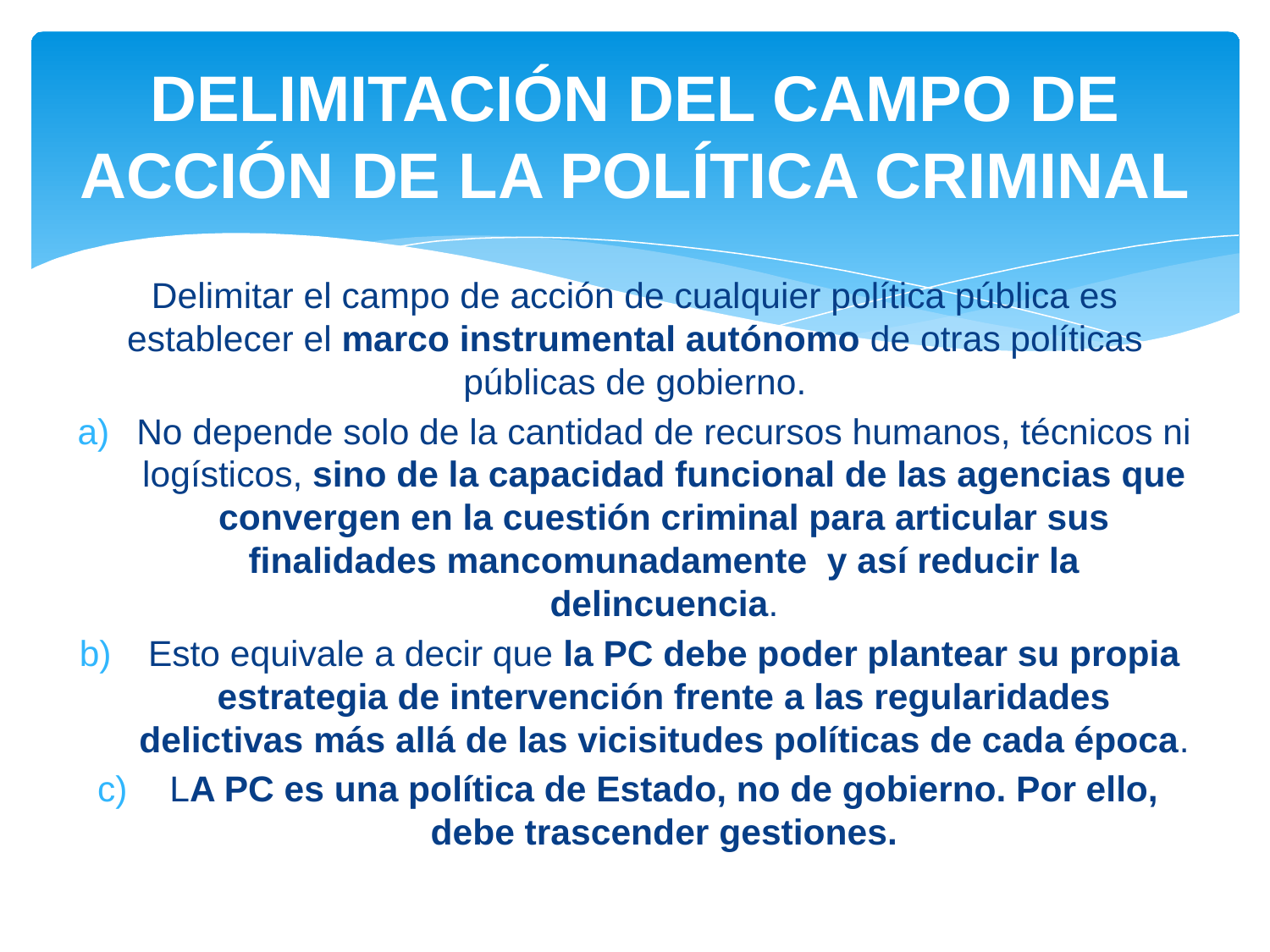

# DELIMITACIÓN DEL CAMPO DE ACCIÓN DE LA POLÍTICA CRIMINAL
Delimitar el campo de acción de cualquier política pública es establecer el marco instrumental autónomo de otras políticas públicas de gobierno.
No depende solo de la cantidad de recursos humanos, técnicos ni logísticos, sino de la capacidad funcional de las agencias que convergen en la cuestión criminal para articular sus finalidades mancomunadamente  y así reducir la delincuencia.
Esto equivale a decir que la PC debe poder plantear su propia estrategia de intervención frente a las regularidades delictivas más allá de las vicisitudes políticas de cada época.
LA PC es una política de Estado, no de gobierno. Por ello, debe trascender gestiones.